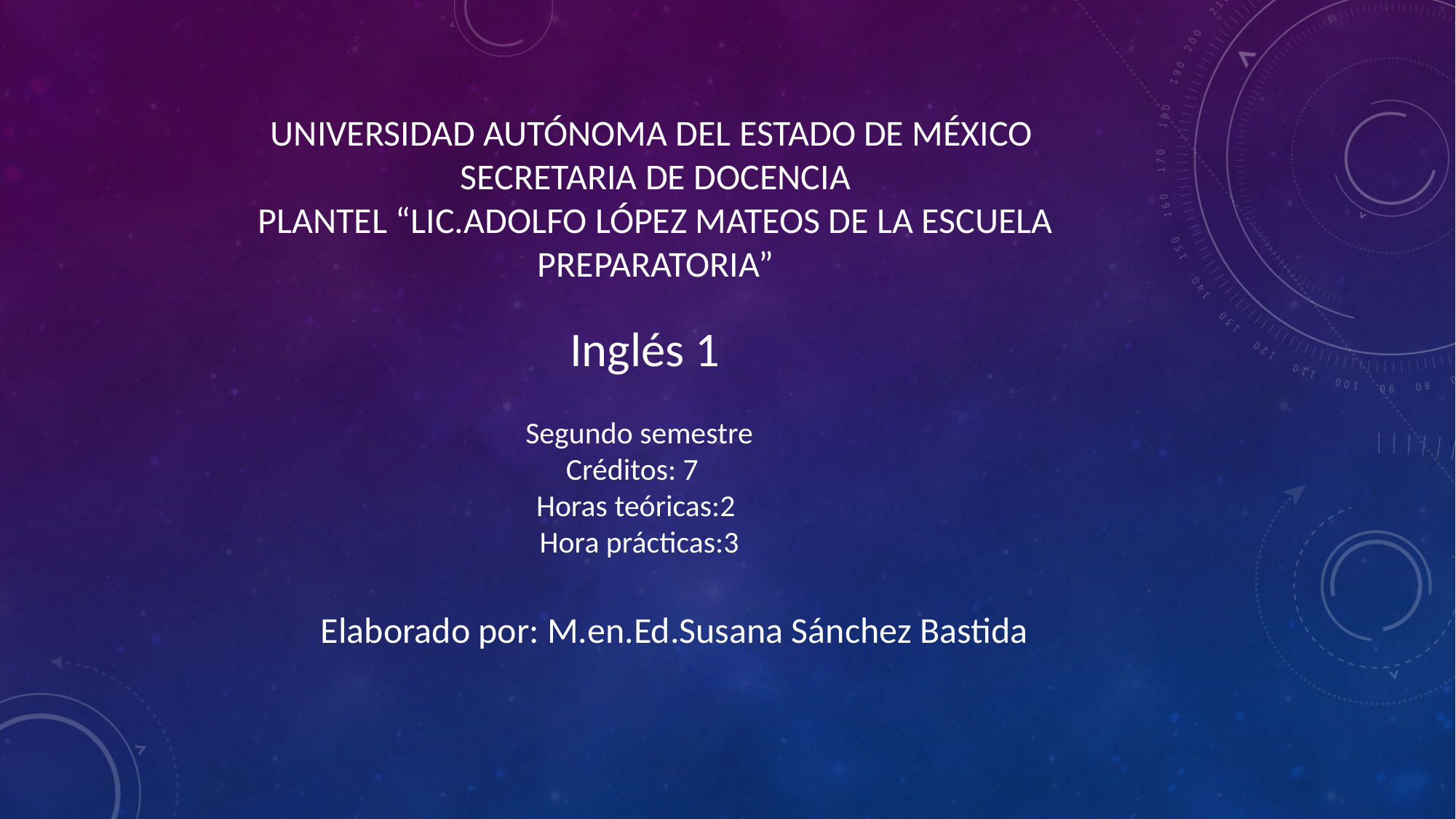

UNIVERSIDAD AUTÓNOMA DEL ESTADO DE MÉXICO
SECRETARIA DE DOCENCIA
PLANTEL “LIC.ADOLFO LÓPEZ MATEOS DE LA ESCUELA PREPARATORIA”
Inglés 1
Segundo semestre
Créditos: 7
Horas teóricas:2
Hora prácticas:3
Elaborado por: M.en.Ed.Susana Sánchez Bastida